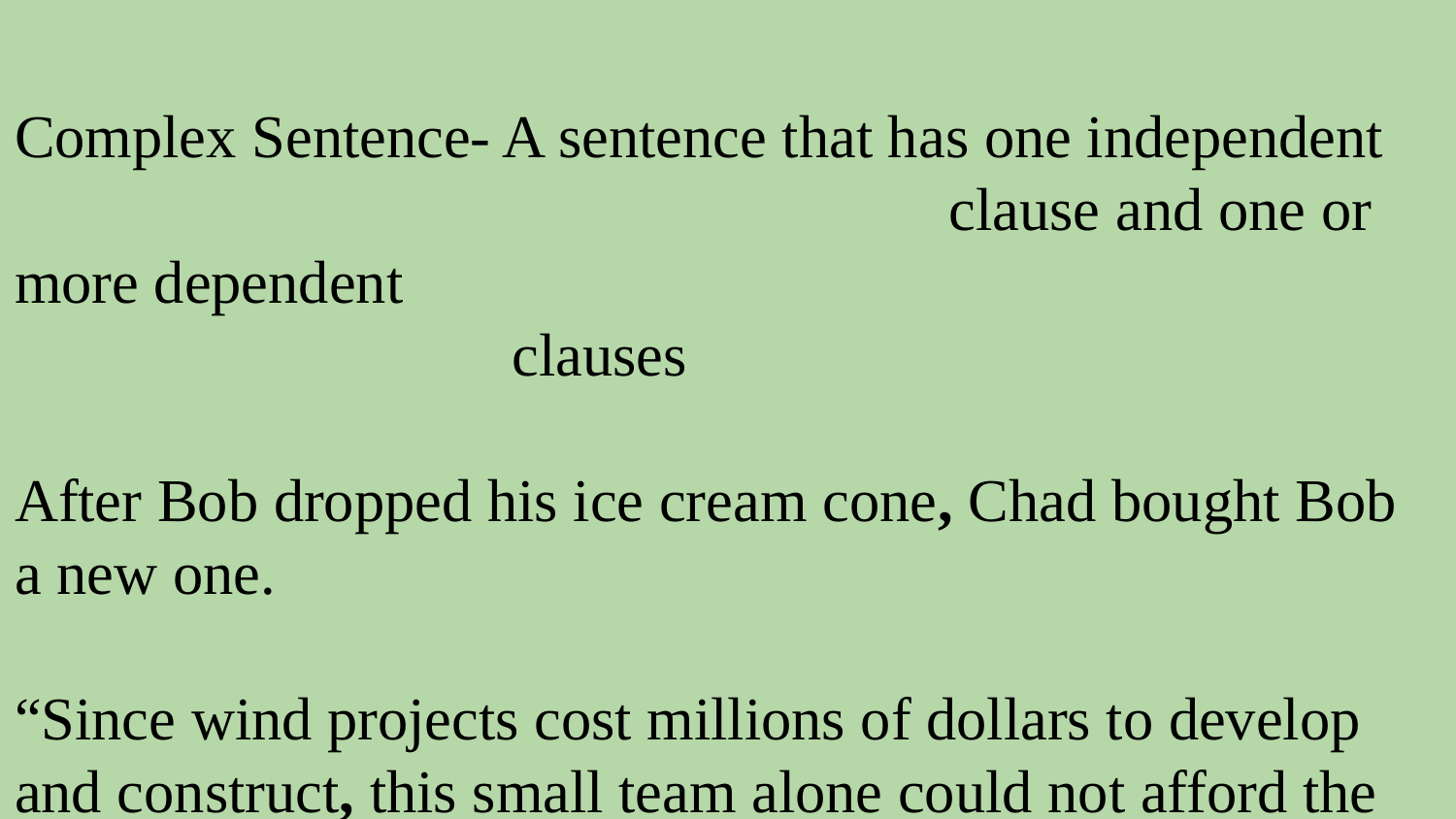

Complex Sentence- A sentence that has one independent
						    clause and one or more dependent
    clauses

After Bob dropped his ice cream cone, Chad bought Bob a new one.

“Since wind projects cost millions of dollars to develop and construct, this small team alone could not afford the company’s business model on their own” ~Eileen